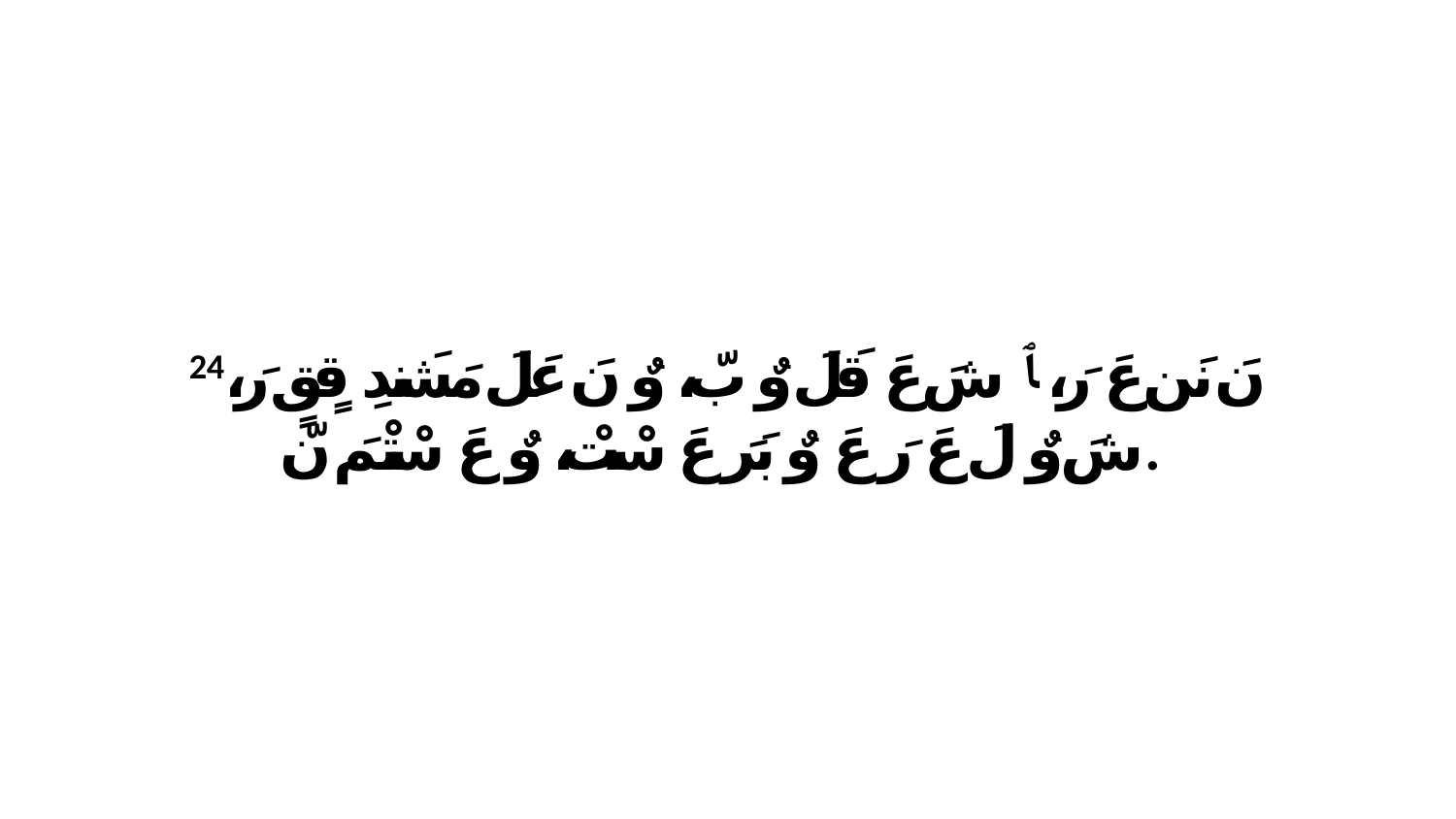

24 نَ نَن عَ رَ، ﭑ شَ عَ قَلَ وٌ بّ، وٌ نَ عَلَ مَشَندِ قٍقٍ رَ، شَ وٌ لَ عَ رَ عَ وٌ بَرَ عَ سْتْ، وٌ عَ سْتْمَ نّ.